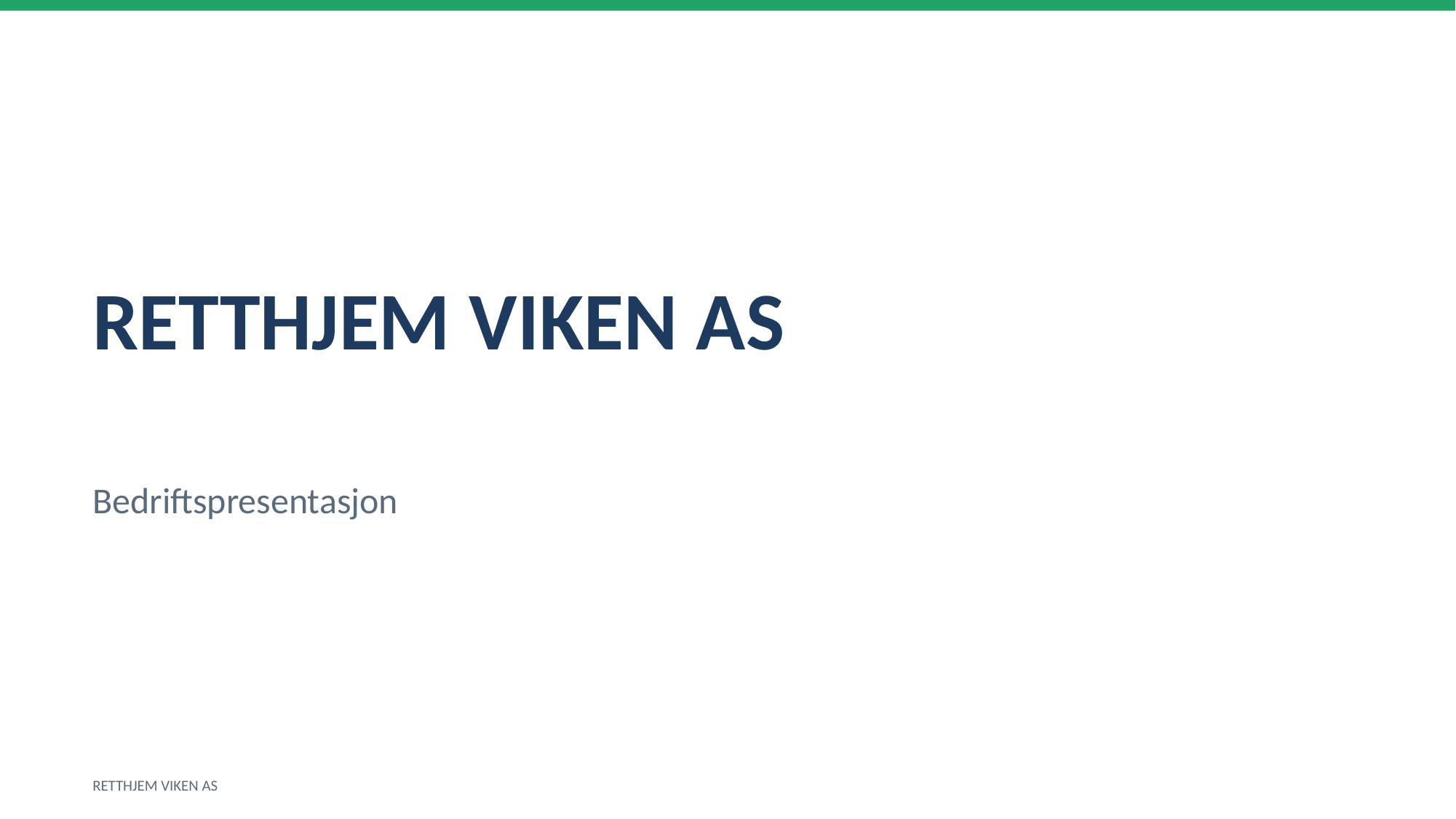

RETTHJEM VIKEN AS
Bedriftspresentasjon
RETTHJEM VIKEN AS